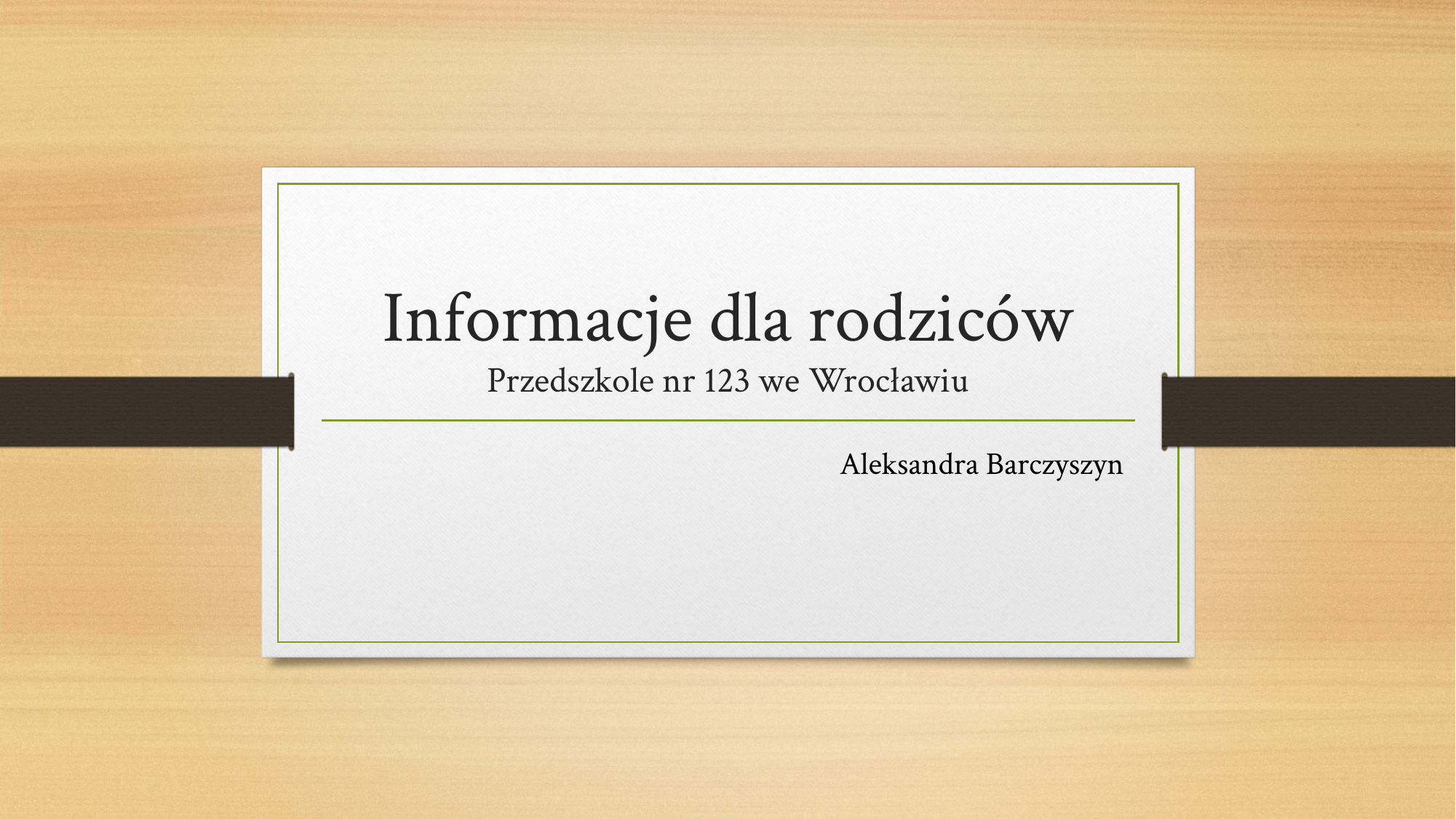

# Informacje dla rodziców Przedszkole nr 123 we Wrocławiu
Aleksandra Barczyszyn